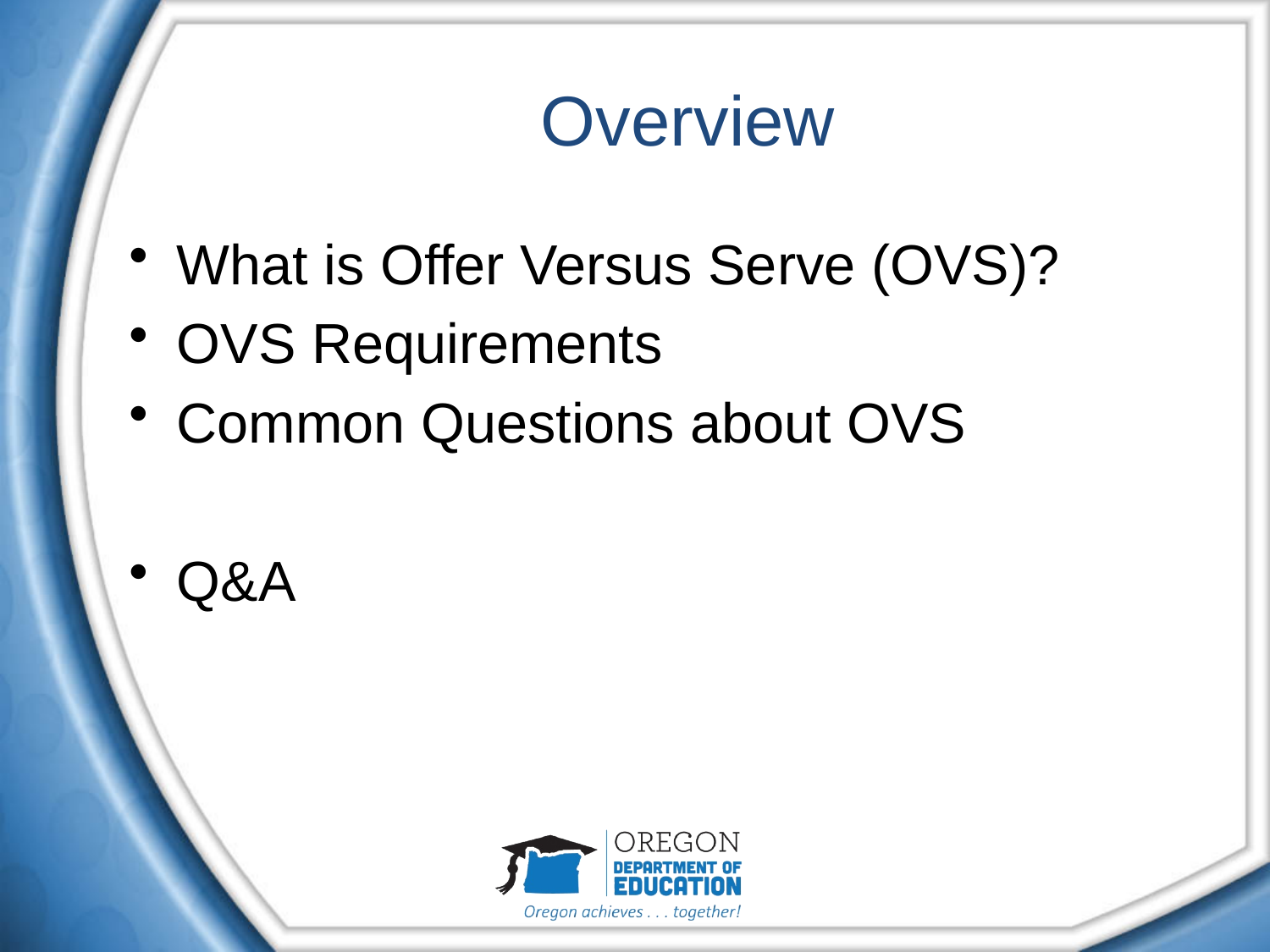

# Overview
What is Offer Versus Serve (OVS)?
OVS Requirements
Common Questions about OVS

Q&A